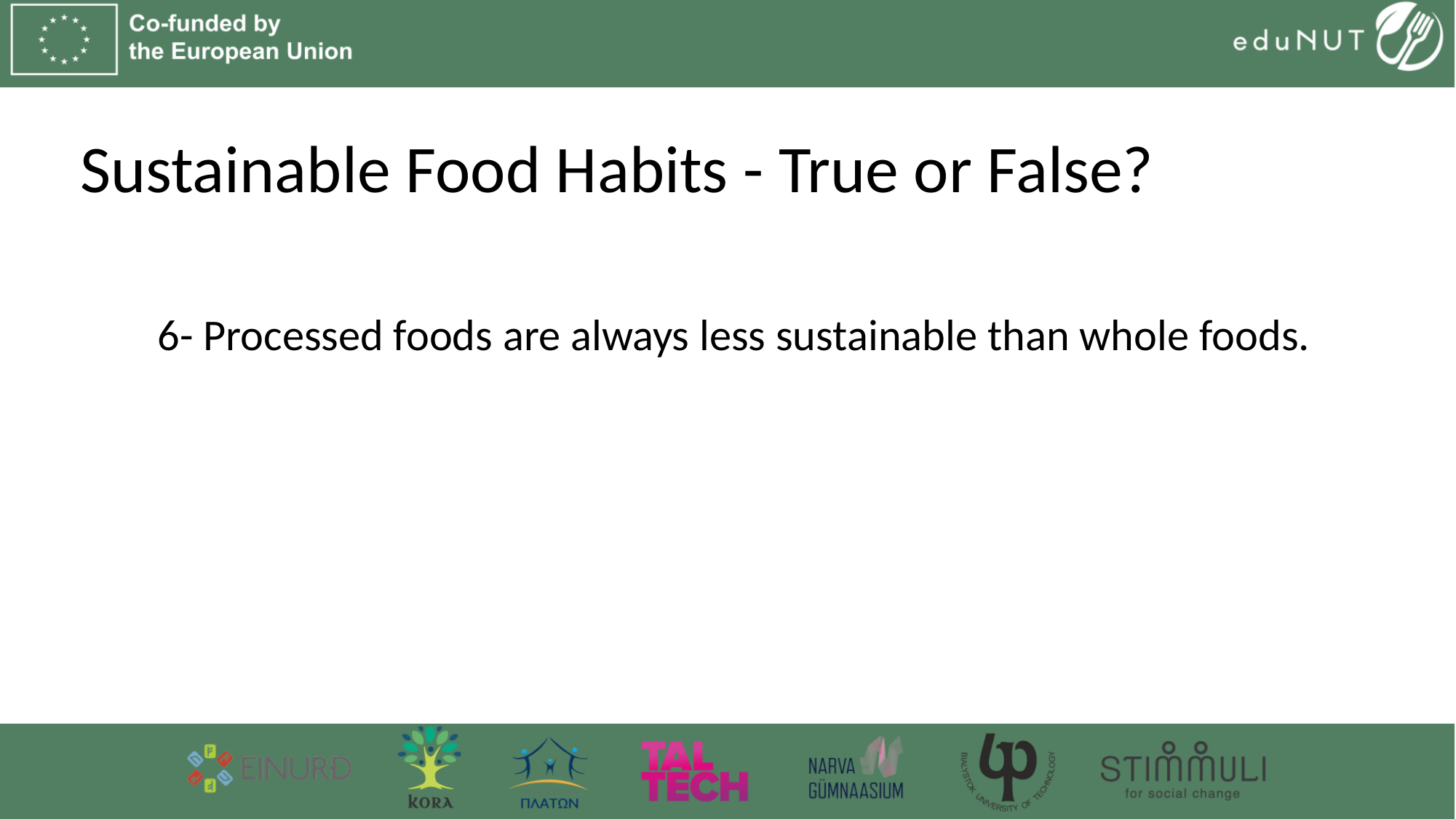

# Sustainable Food Habits - True or False?
6- Processed foods are always less sustainable than whole foods.